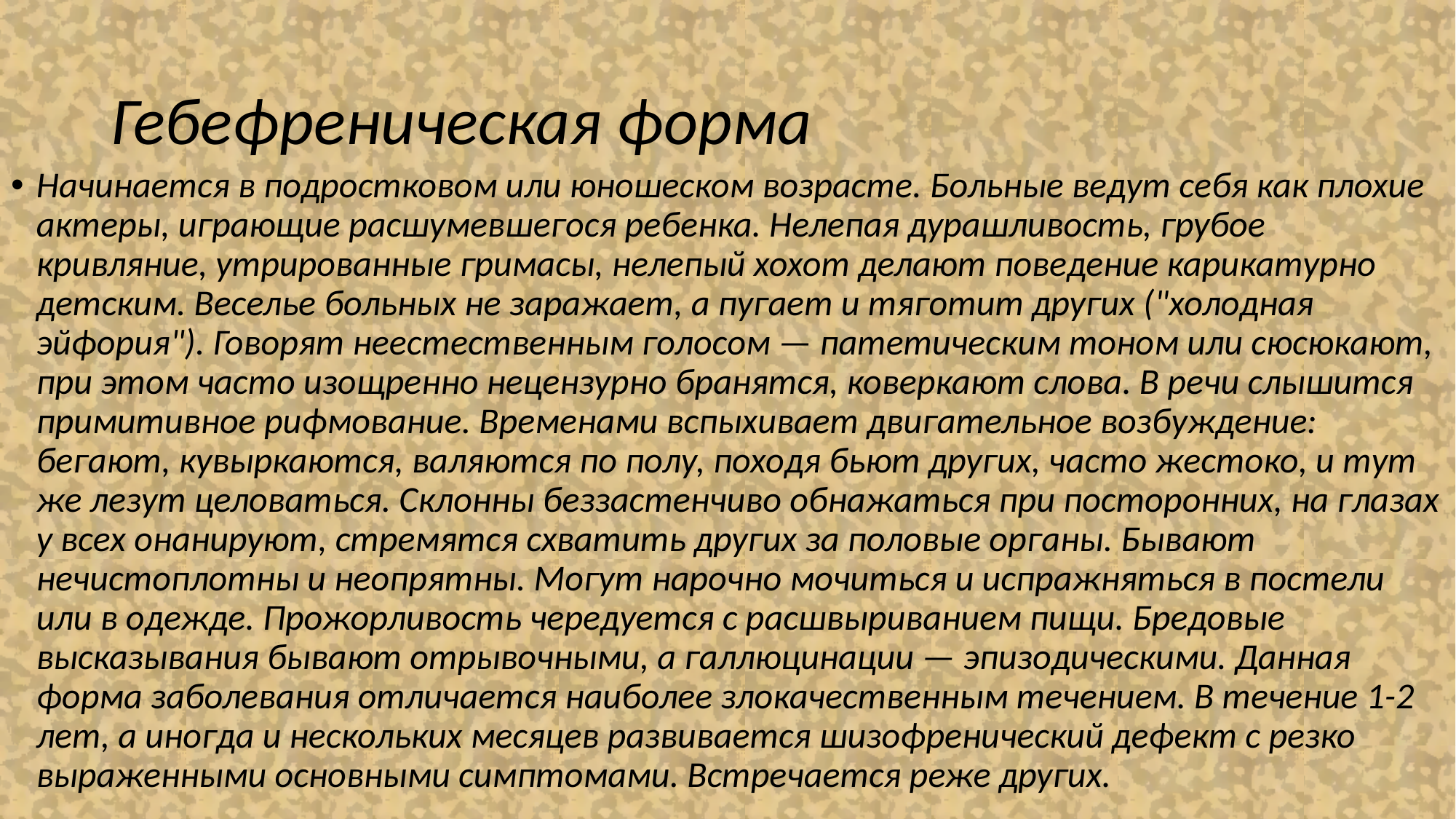

# Гебефреническая форма
Начинается в подростковом или юношеском возрасте. Больные ведут себя как плохие актеры, играющие расшумевшегося ребенка. Нелепая дурашливость, грубое кривляние, утрированные гримасы, нелепый хохот делают поведение карикатурно детским. Веселье больных не заражает, а пугает и тяготит других ("холодная эйфория"). Говорят неестественным голосом — патетическим тоном или сюсюкают, при этом часто изощренно нецензурно бранятся, коверкают слова. В речи слышится примитивное рифмование. Временами вспыхивает двигательное возбуждение: бегают, кувыркаются, валяются по полу, походя бьют других, часто жестоко, и тут же лезут целоваться. Склонны беззастенчиво обнажаться при посторонних, на глазах у всех онанируют, стремятся схватить других за половые органы. Бывают нечистоплотны и неопрятны. Могут нарочно мочиться и испражняться в постели или в одежде. Прожорливость чередуется с расшвыриванием пищи. Бредовые высказывания бывают отрывочными, а галлюцинации — эпизодическими. Данная форма заболевания отличается наиболее злокачественным течением. В течение 1-2 лет, а иногда и нескольких месяцев развивается шизофренический дефект с резко выраженными основными симптомами. Встречается реже других.